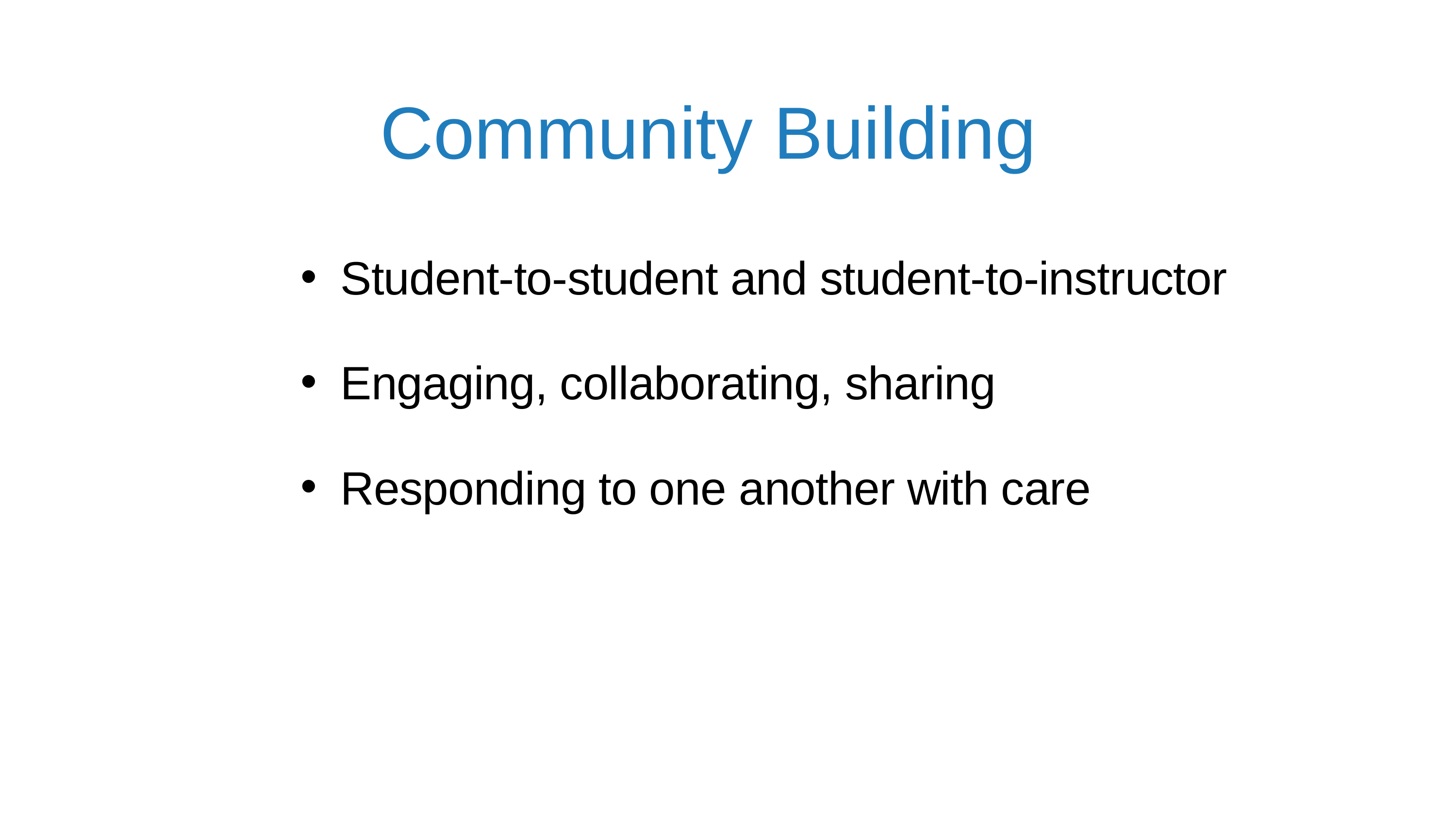

Community Building
Student-to-student and student-to-instructor

Engaging, collaborating, sharing

Responding to one another with care